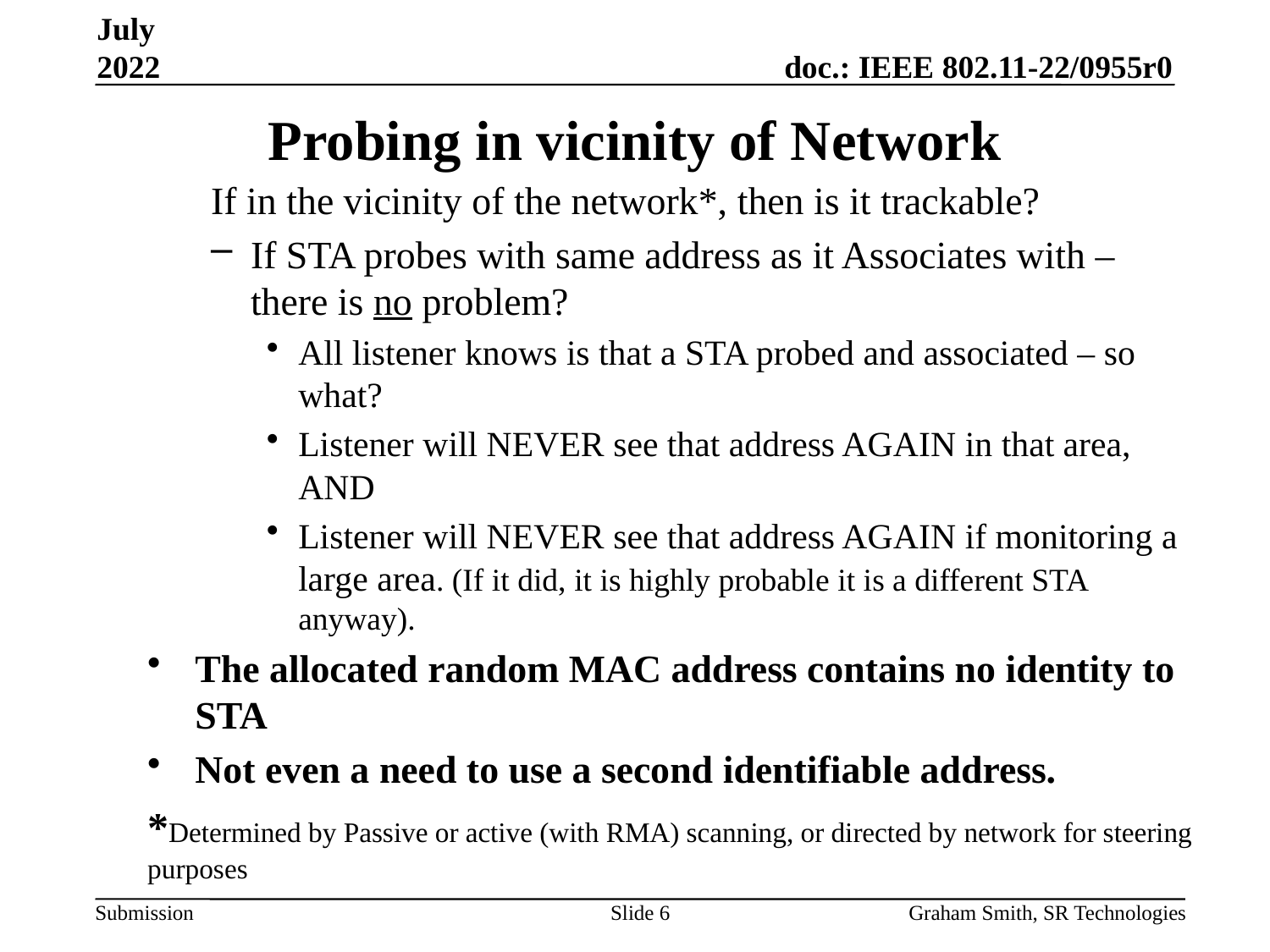

July 2022
# Probing in vicinity of Network
If in the vicinity of the network*, then is it trackable?
If STA probes with same address as it Associates with – there is no problem?
All listener knows is that a STA probed and associated – so what?
Listener will NEVER see that address AGAIN in that area, AND
Listener will NEVER see that address AGAIN if monitoring a large area. (If it did, it is highly probable it is a different STA anyway).
The allocated random MAC address contains no identity to STA
Not even a need to use a second identifiable address.
*Determined by Passive or active (with RMA) scanning, or directed by network for steering purposes
Slide 6
Graham Smith, SR Technologies